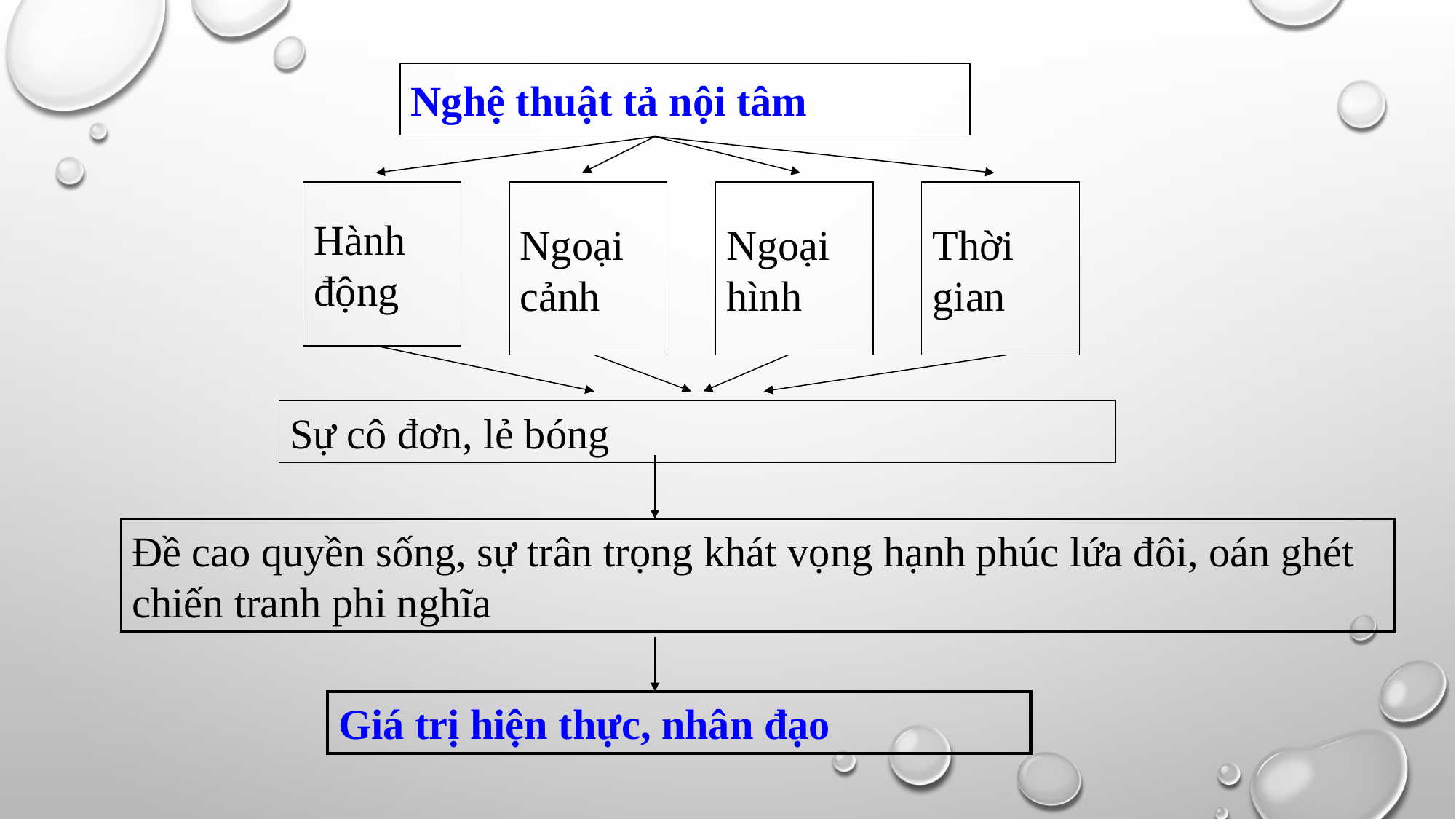

Nghệ thuật tả nội tâm
Hành
động
Ngoại
cảnh
Ngoại
hình
Thời
gian
Sự cô đơn, lẻ bóng
Đề cao quyền sống, sự trân trọng khát vọng hạnh phúc lứa đôi, oán ghét chiến tranh phi nghĩa
Giá trị hiện thực, nhân đạo